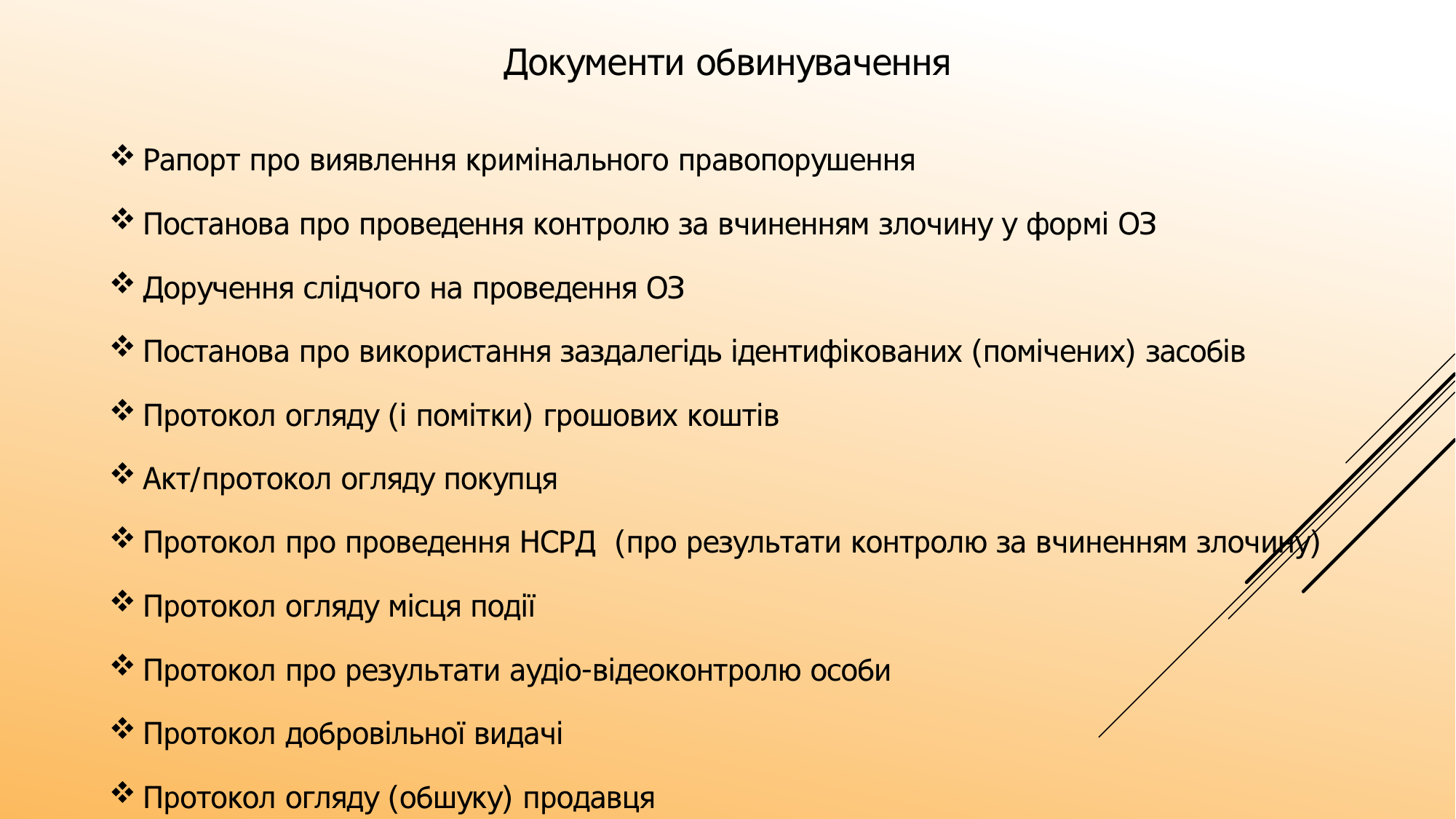

Документи обвинувачення
Рапорт про виявлення кримінального правопорушення
Постанова про проведення контролю за вчиненням злочину у формі ОЗ
Доручення слідчого на проведення ОЗ
Постанова про використання заздалегідь ідентифікованих (помічених) засобів
Протокол огляду (і помітки) грошових коштів
Акт/протокол огляду покупця
Протокол про проведення НСРД  (про результати контролю за вчиненням злочину)
Протокол огляду місця події
Протокол про результати аудіо-відеоконтролю особи
Протокол добровільної видачі
Протокол огляду (обшуку) продавця
24